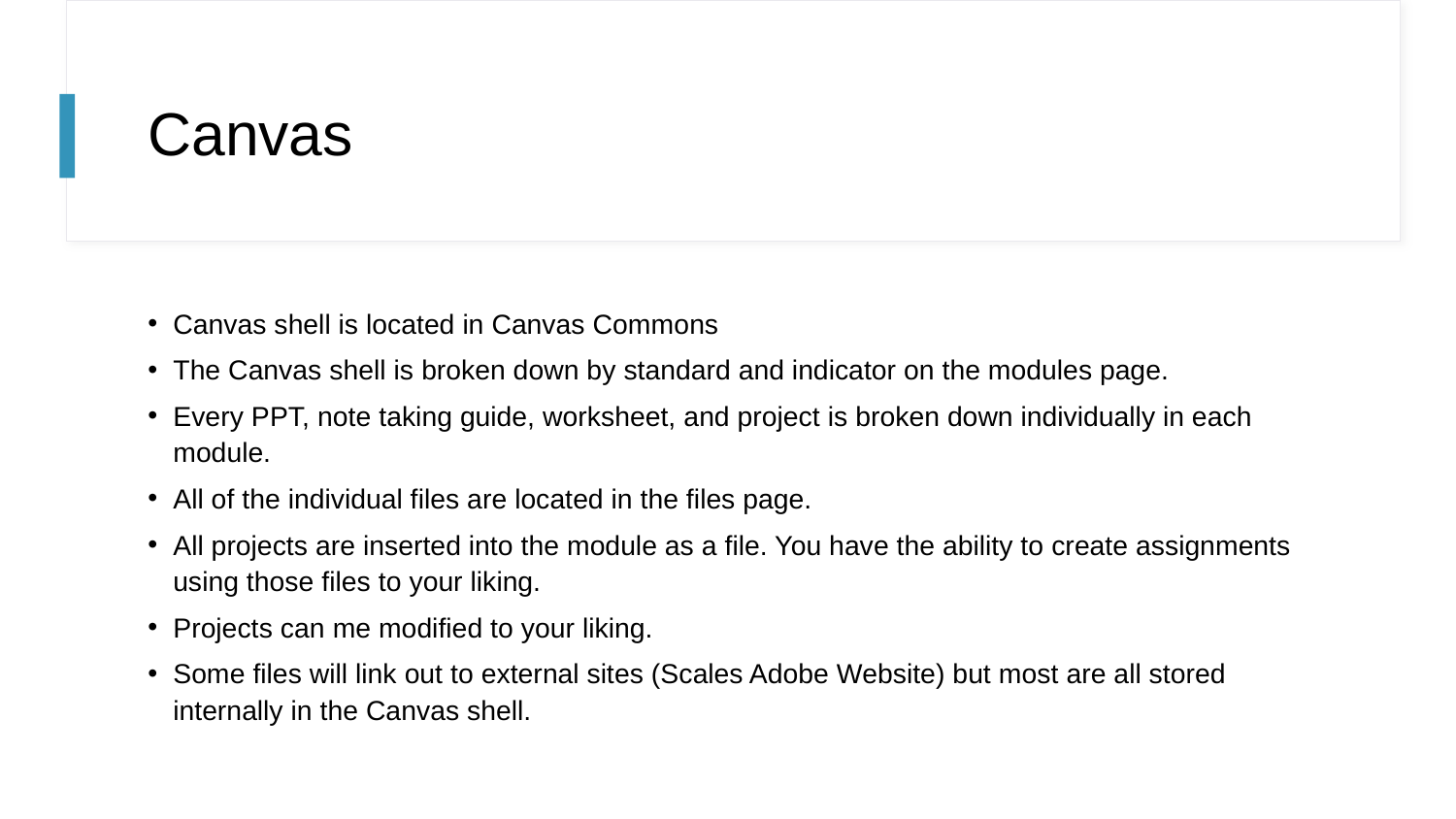

# Canvas
Canvas shell is located in Canvas Commons
The Canvas shell is broken down by standard and indicator on the modules page.
Every PPT, note taking guide, worksheet, and project is broken down individually in each module.
All of the individual files are located in the files page.
All projects are inserted into the module as a file. You have the ability to create assignments using those files to your liking.
Projects can me modified to your liking.
Some files will link out to external sites (Scales Adobe Website) but most are all stored internally in the Canvas shell.